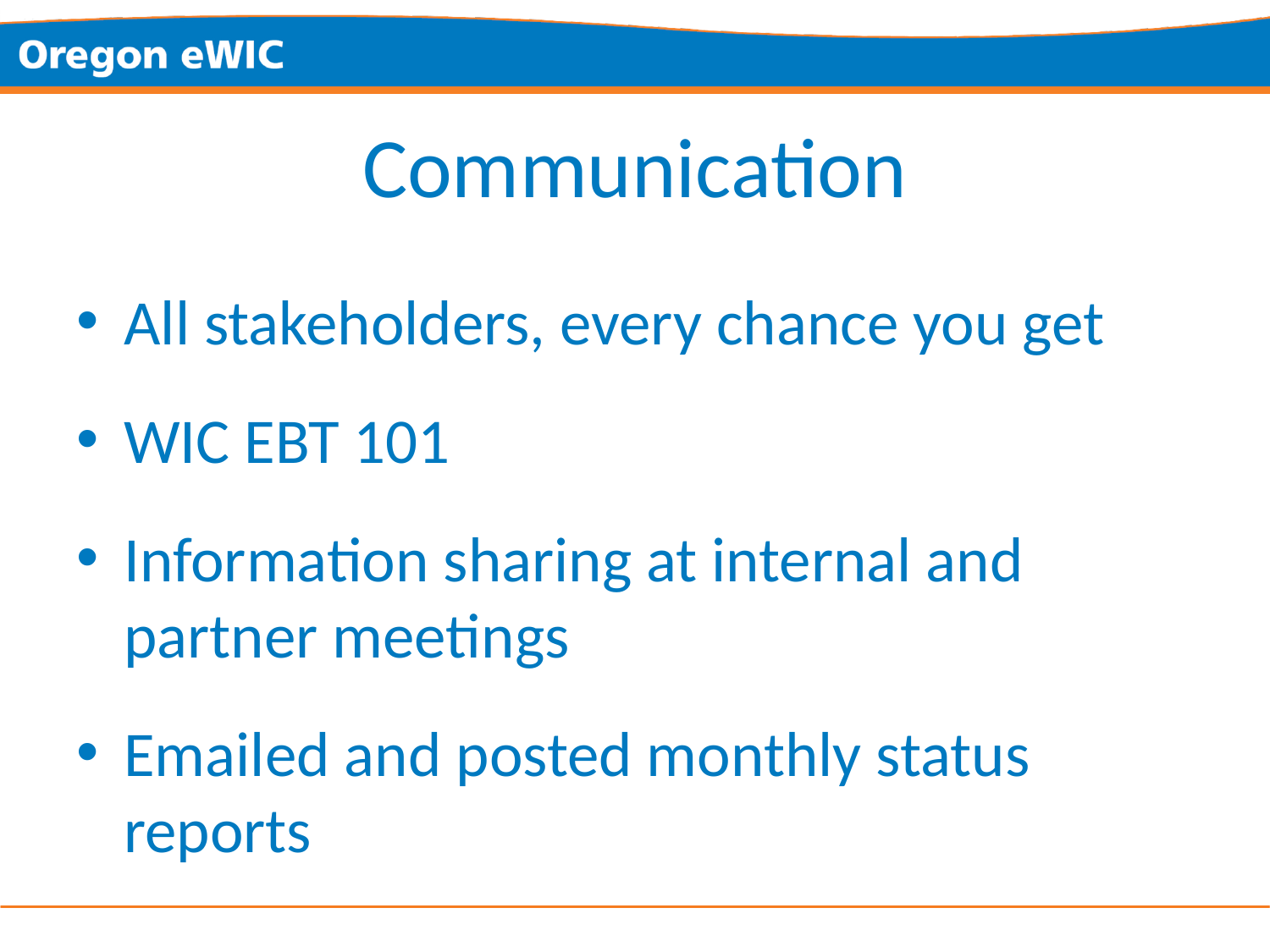

# Communication
All stakeholders, every chance you get

WIC EBT 101

Information sharing at internal and partner meetings

Emailed and posted monthly status reports